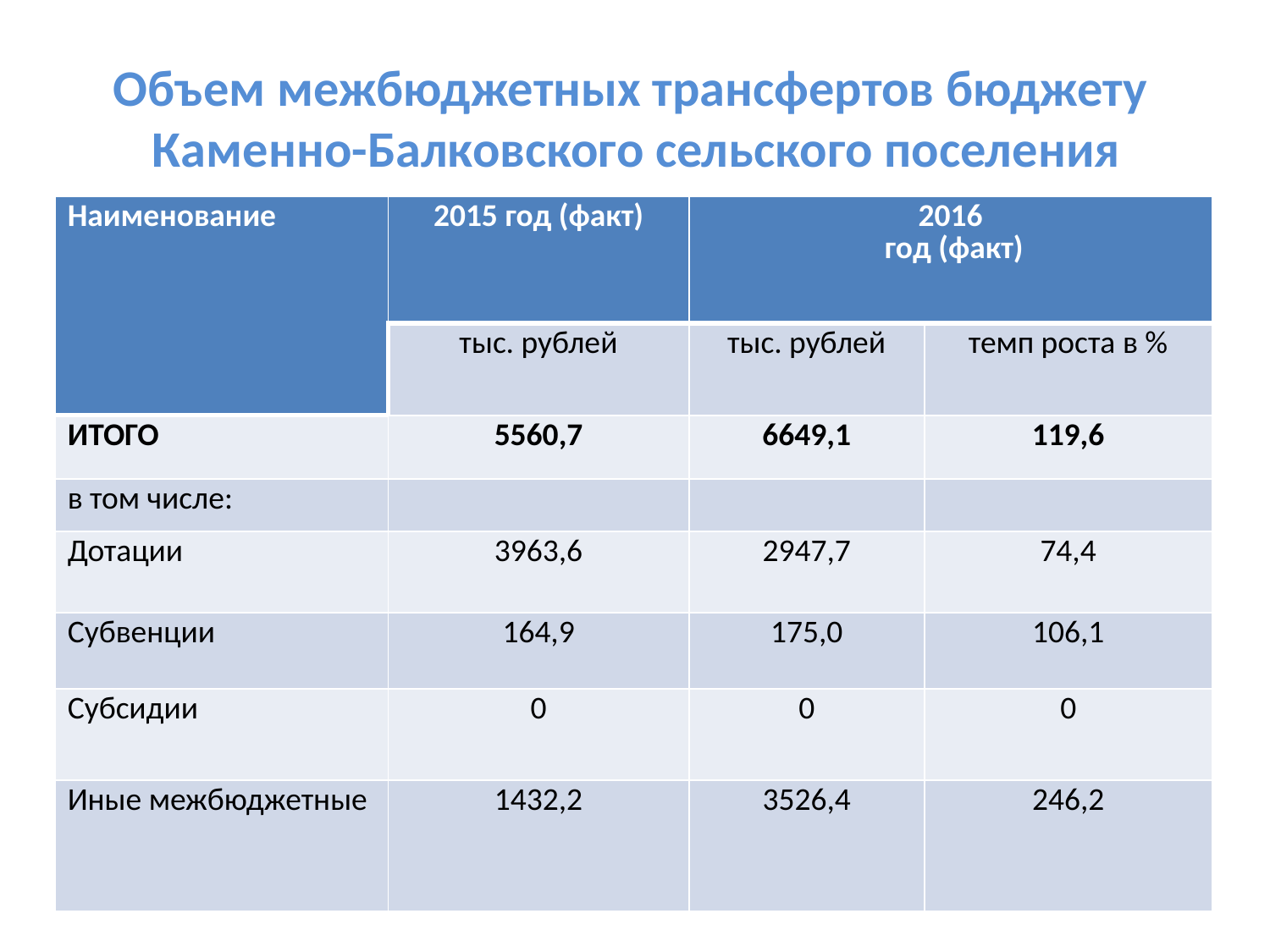

# Объем межбюджетных трансфертов бюджету  Каменно-Балковского сельского поселения
| Наименование | 2015 год (факт) | 2016 год (факт) |  |
| --- | --- | --- | --- |
|  | тыс. рублей | тыс. рублей | темп роста в % |
| ИТОГО | 5560,7 | 6649,1 | 119,6 |
| в том числе: |  |  |  |
| Дотации | 3963,6 | 2947,7 | 74,4 |
| Субвенции | 164,9 | 175,0 | 106,1 |
| Субсидии | 0 | 0 | 0 |
| Иные межбюджетные | 1432,2 | 3526,4 | 246,2 |